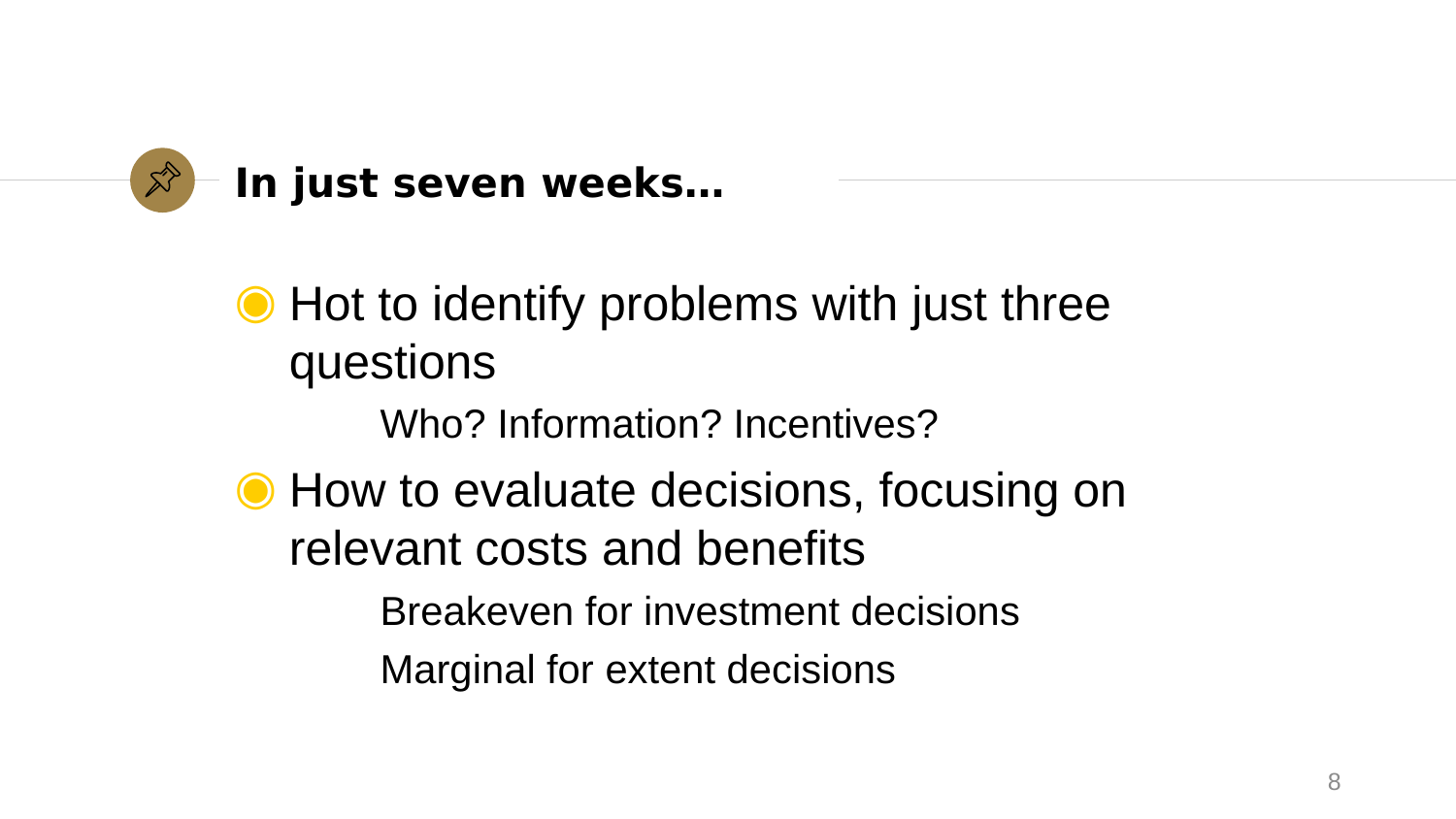

# In just seven weeks…

Hot to identify problems with just three questions
	Who? Information? Incentives?
How to evaluate decisions, focusing on relevant costs and benefits
	Breakeven for investment decisions
	Marginal for extent decisions

8